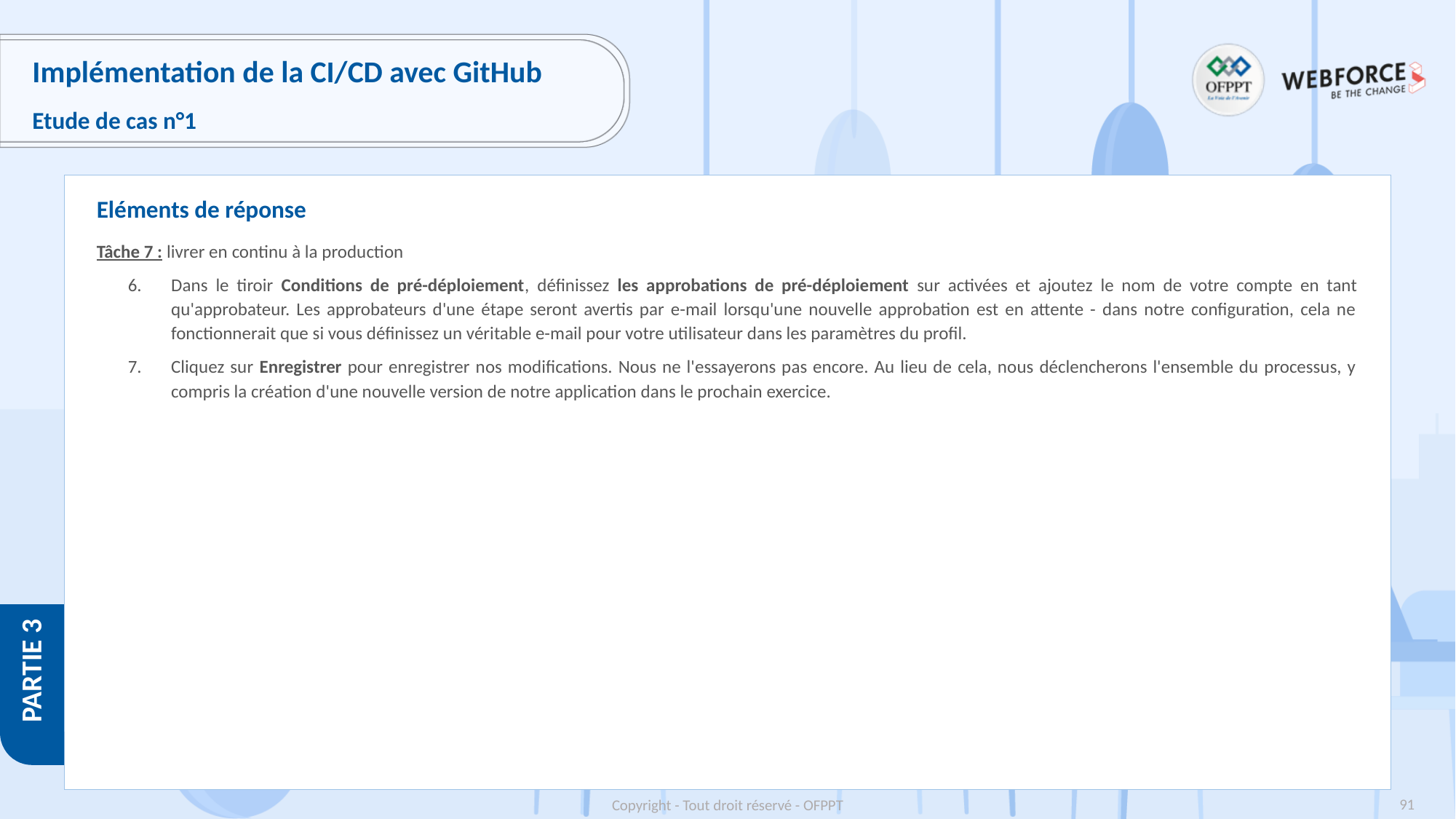

# Implémentation de la CI/CD avec GitHub
Etude de cas n°1
Eléments de réponse
Tâche 7 : livrer en continu à la production
Dans le tiroir Conditions de pré-déploiement, définissez les approbations de pré-déploiement sur activées et ajoutez le nom de votre compte en tant qu'approbateur. Les approbateurs d'une étape seront avertis par e-mail lorsqu'une nouvelle approbation est en attente - dans notre configuration, cela ne fonctionnerait que si vous définissez un véritable e-mail pour votre utilisateur dans les paramètres du profil.
Cliquez sur Enregistrer pour enregistrer nos modifications. Nous ne l'essayerons pas encore. Au lieu de cela, nous déclencherons l'ensemble du processus, y compris la création d'une nouvelle version de notre application dans le prochain exercice.